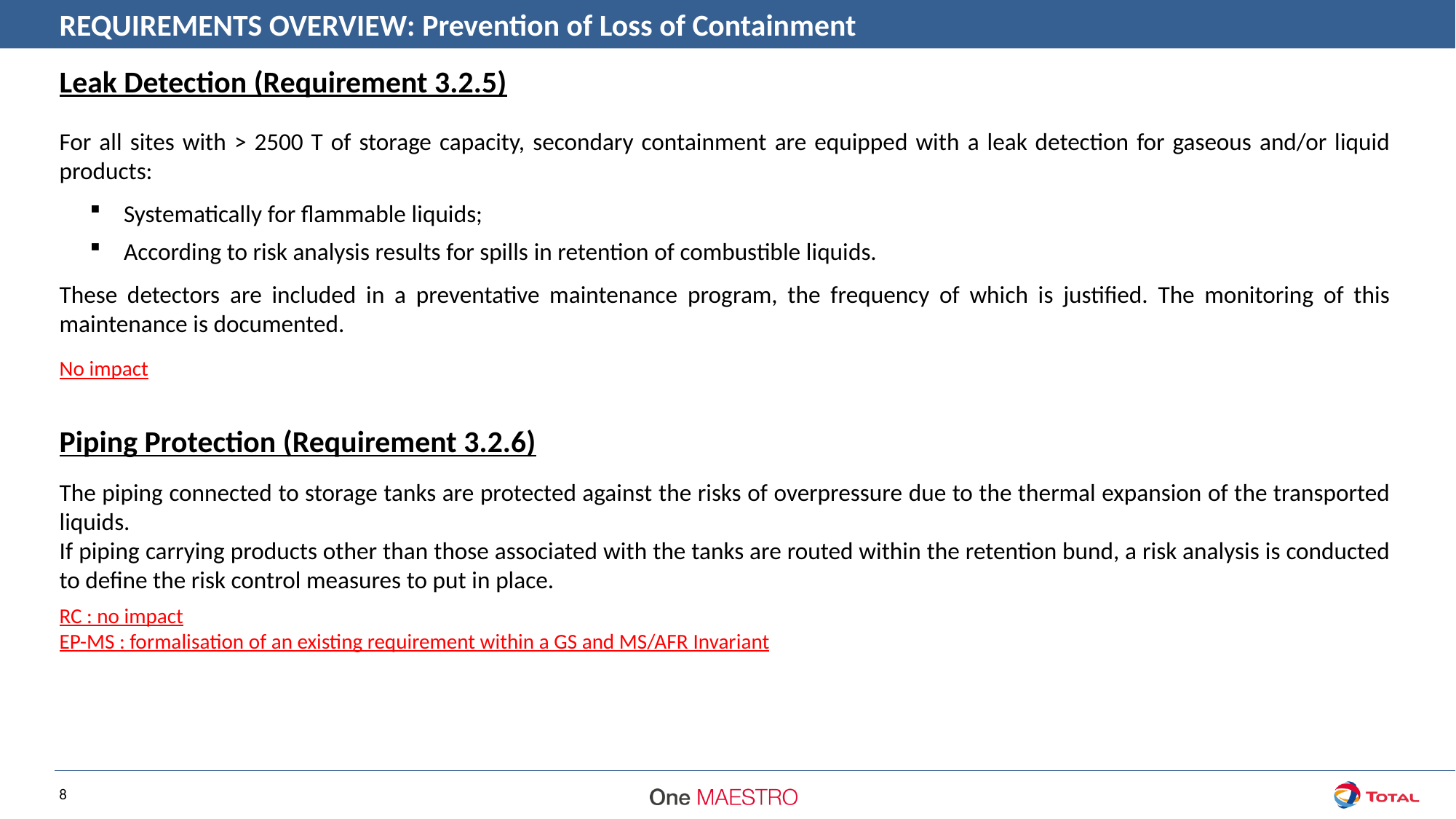

REQUIREMENTS OVERVIEW: Prevention of Loss of Containment
Leak Detection (Requirement 3.2.5)
For all sites with > 2500 T of storage capacity, secondary containment are equipped with a leak detection for gaseous and/or liquid products:
Systematically for flammable liquids;
According to risk analysis results for spills in retention of combustible liquids.
These detectors are included in a preventative maintenance program, the frequency of which is justified. The monitoring of this maintenance is documented.
No impact

Piping Protection (Requirement 3.2.6)
The piping connected to storage tanks are protected against the risks of overpressure due to the thermal expansion of the transported liquids.
If piping carrying products other than those associated with the tanks are routed within the retention bund, a risk analysis is conducted to define the risk control measures to put in place.
RC : no impact
EP-MS : formalisation of an existing requirement within a GS and MS/AFR Invariant